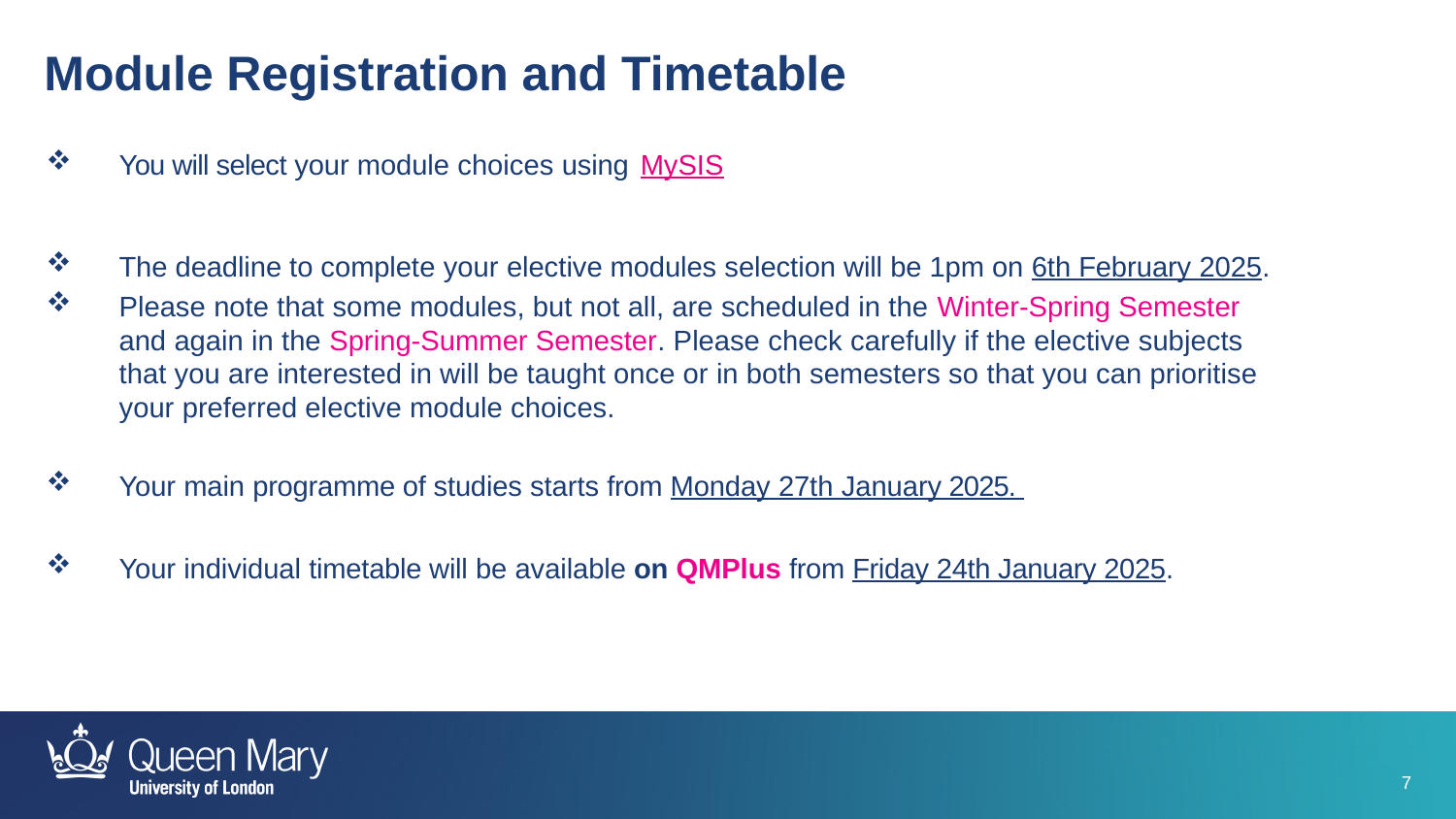

Module Registration and Timetable
You will select your module choices using MySIS
The deadline to complete your elective modules selection will be 1pm on 6th February 2025.
Please note that some modules, but not all, are scheduled in the Winter-Spring Semester and again in the Spring-Summer Semester. Please check carefully if the elective subjects that you are interested in will be taught once or in both semesters so that you can prioritise your preferred elective module choices.

Your main programme of studies starts from Monday 27th January 2025.

Your individual timetable will be available on QMPlus from Friday 24th January 2025.